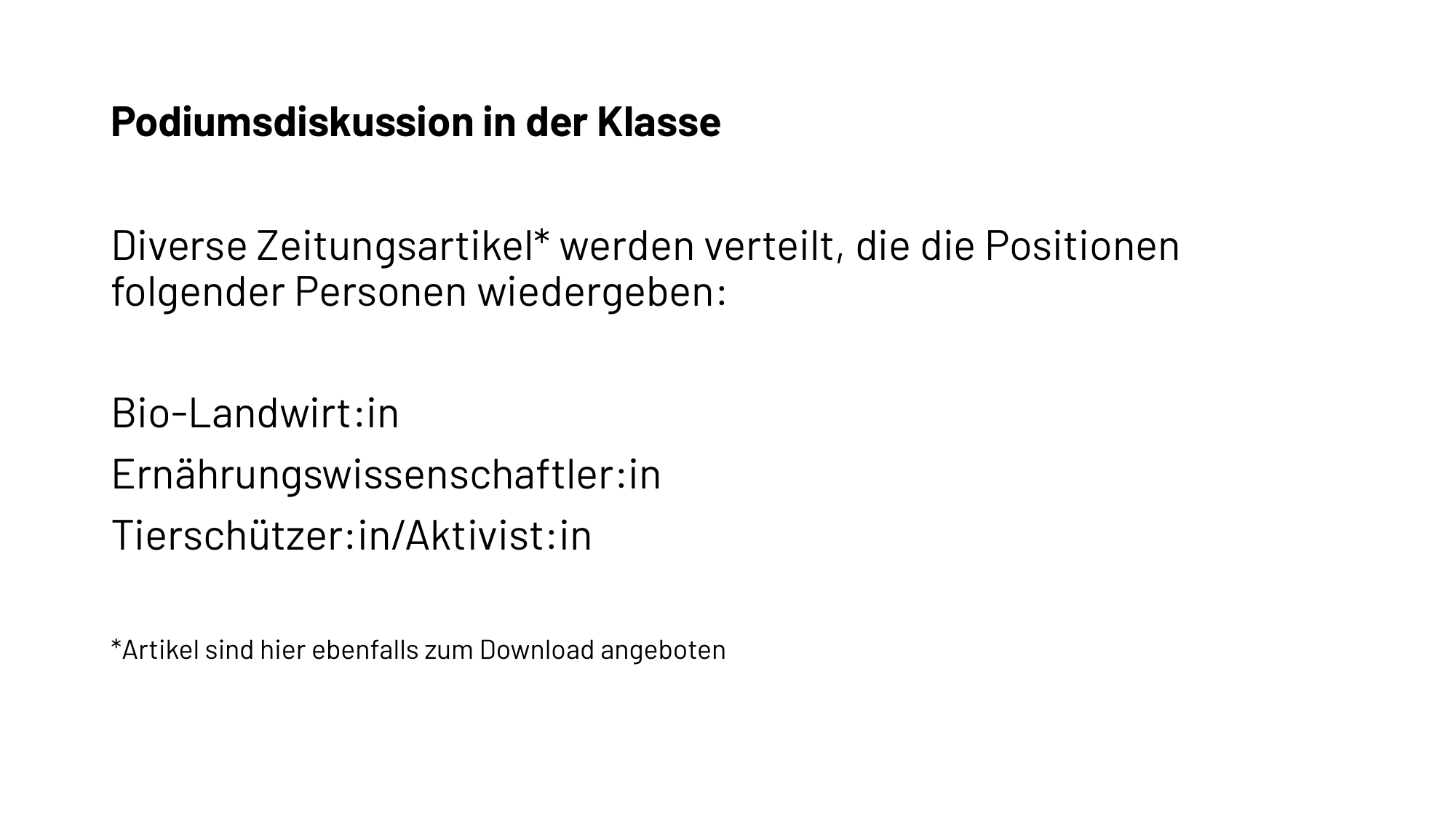

# Podiumsdiskussion in der Klasse
Diverse Zeitungsartikel* werden verteilt, die die Positionen folgender Personen wiedergeben:

Bio-Landwirt:in ​
Ernährungswissenschaftler:in​
Tierschützer:in/Aktivist:in

*Artikel sind hier ebenfalls zum Download angeboten